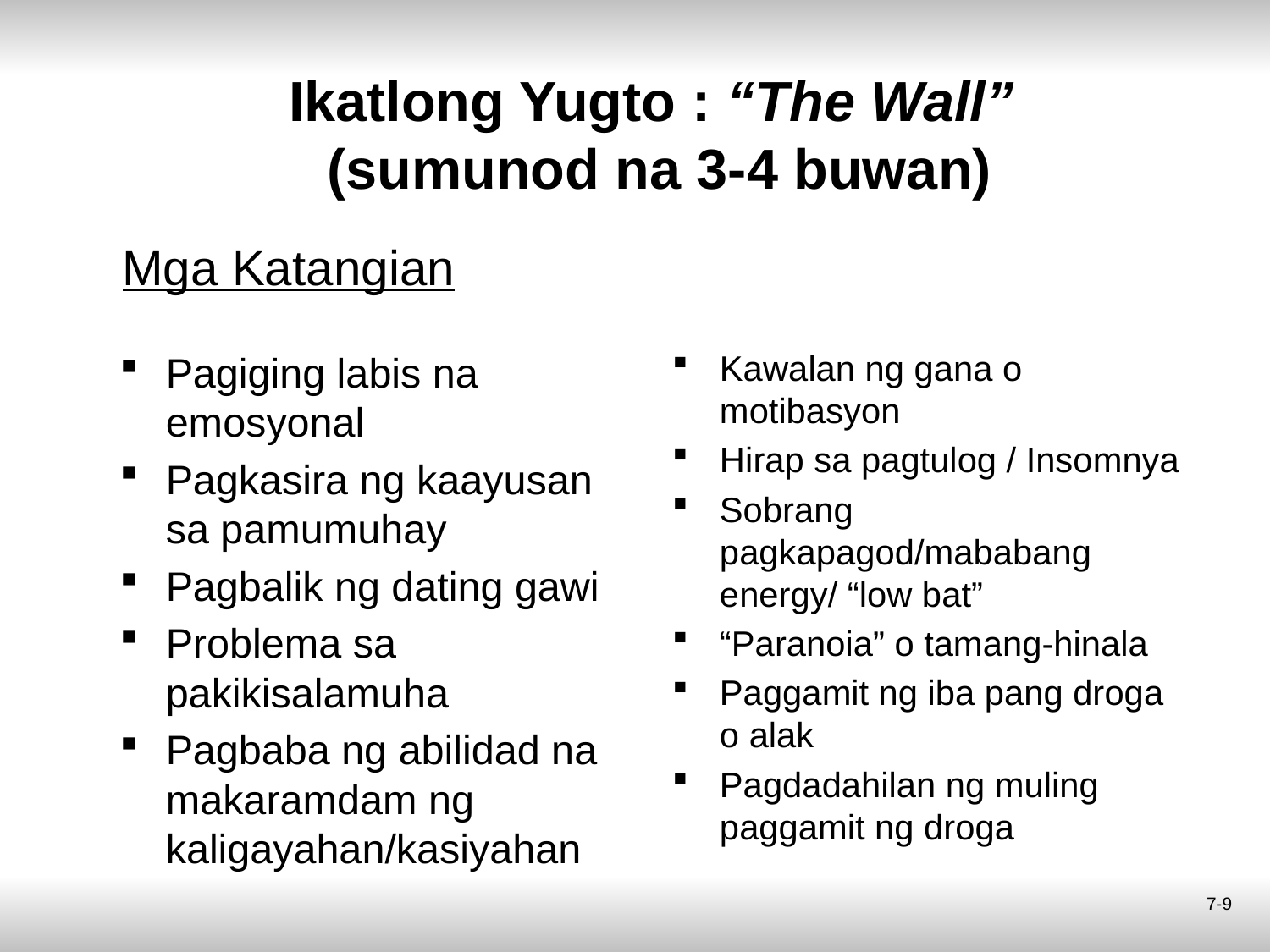

Ikatlong Yugto : “The Wall”
(sumunod na 3-4 buwan)
Mga Katangian
Kawalan ng gana o motibasyon
Hirap sa pagtulog / Insomnya
Sobrang pagkapagod/mababang energy/ “low bat”
“Paranoia” o tamang-hinala
Paggamit ng iba pang droga o alak
Pagdadahilan ng muling paggamit ng droga
Pagiging labis na emosyonal
Pagkasira ng kaayusan sa pamumuhay
Pagbalik ng dating gawi
Problema sa pakikisalamuha
Pagbaba ng abilidad na makaramdam ng kaligayahan/kasiyahan
7-9